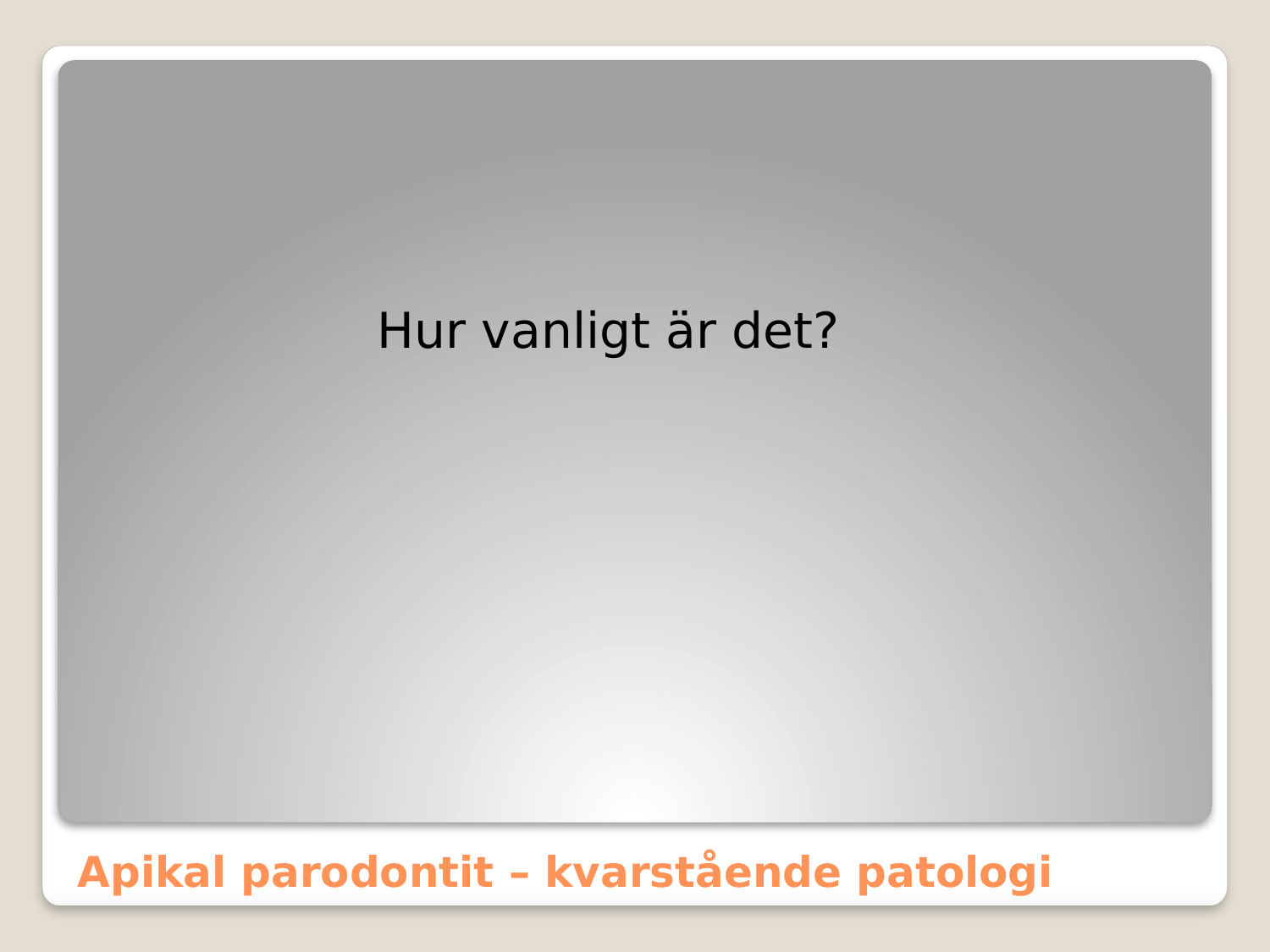

Hur vanligt är det?

# Apikal parodontit – kvarstående patologi